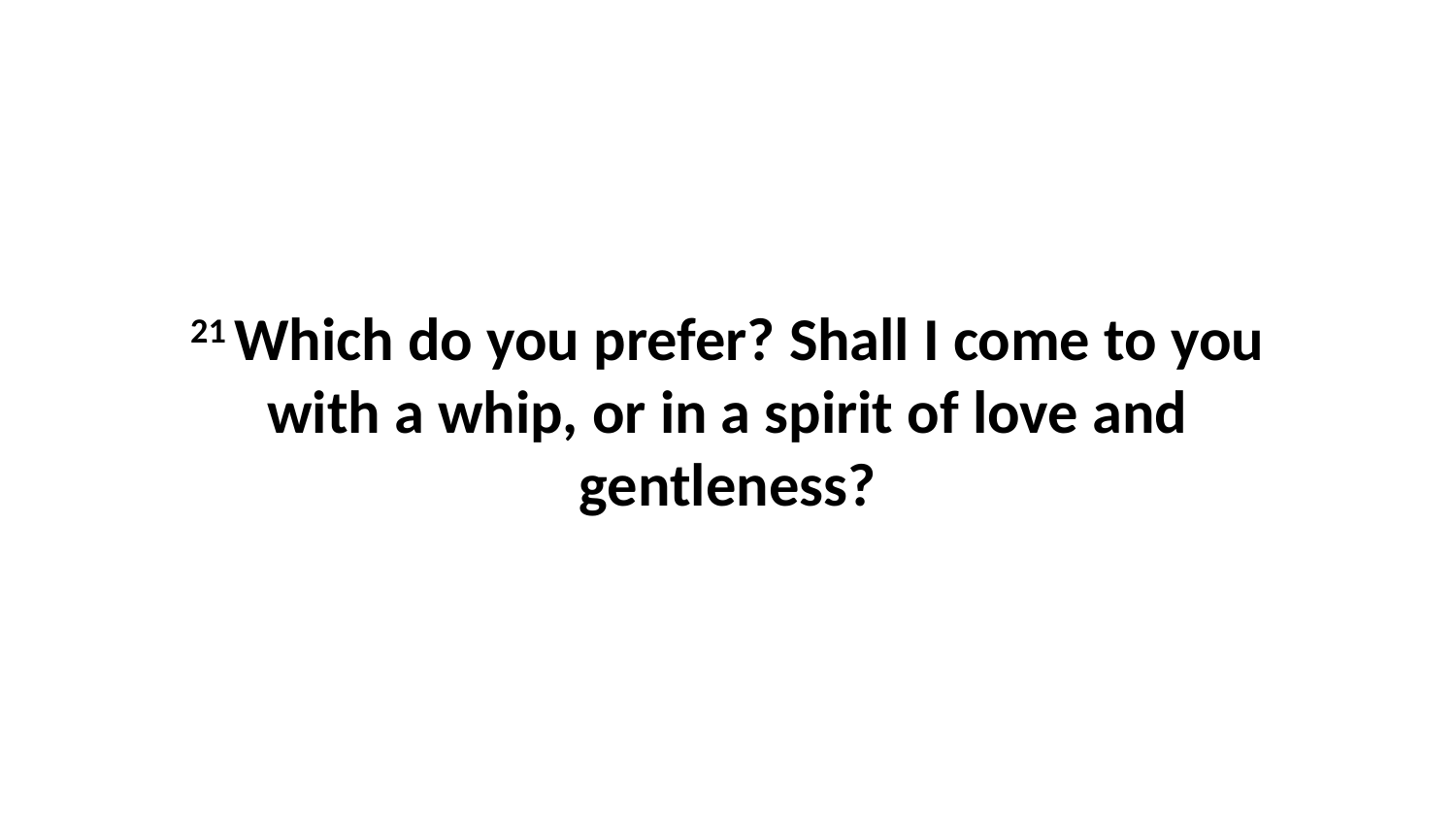

21 Which do you prefer? Shall I come to you with a whip, or in a spirit of love and gentleness?